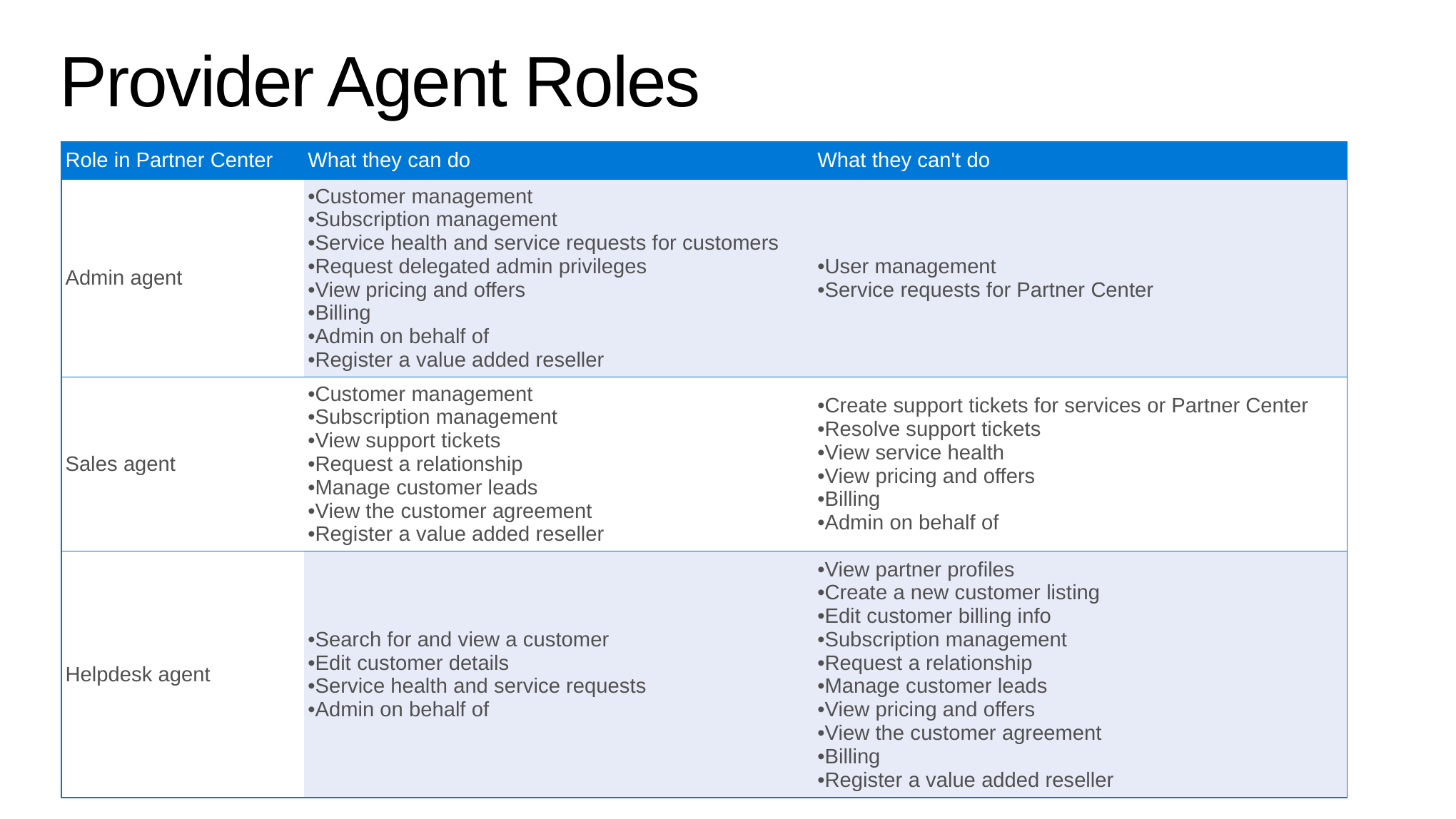

# Provider Agent Roles
| Role in Partner Center | What they can do | What they can't do |
| --- | --- | --- |
| Admin agent | Customer management Subscription management Service health and service requests for customers Request delegated admin privileges View pricing and offers Billing Admin on behalf of Register a value added reseller | User management Service requests for Partner Center |
| Sales agent | Customer management Subscription management View support tickets Request a relationship Manage customer leads View the customer agreement Register a value added reseller | Create support tickets for services or Partner Center Resolve support tickets View service health View pricing and offers Billing Admin on behalf of |
| Helpdesk agent | Search for and view a customer Edit customer details Service health and service requests Admin on behalf of | View partner profiles Create a new customer listing Edit customer billing info Subscription management Request a relationship Manage customer leads View pricing and offers View the customer agreement Billing Register a value added reseller |